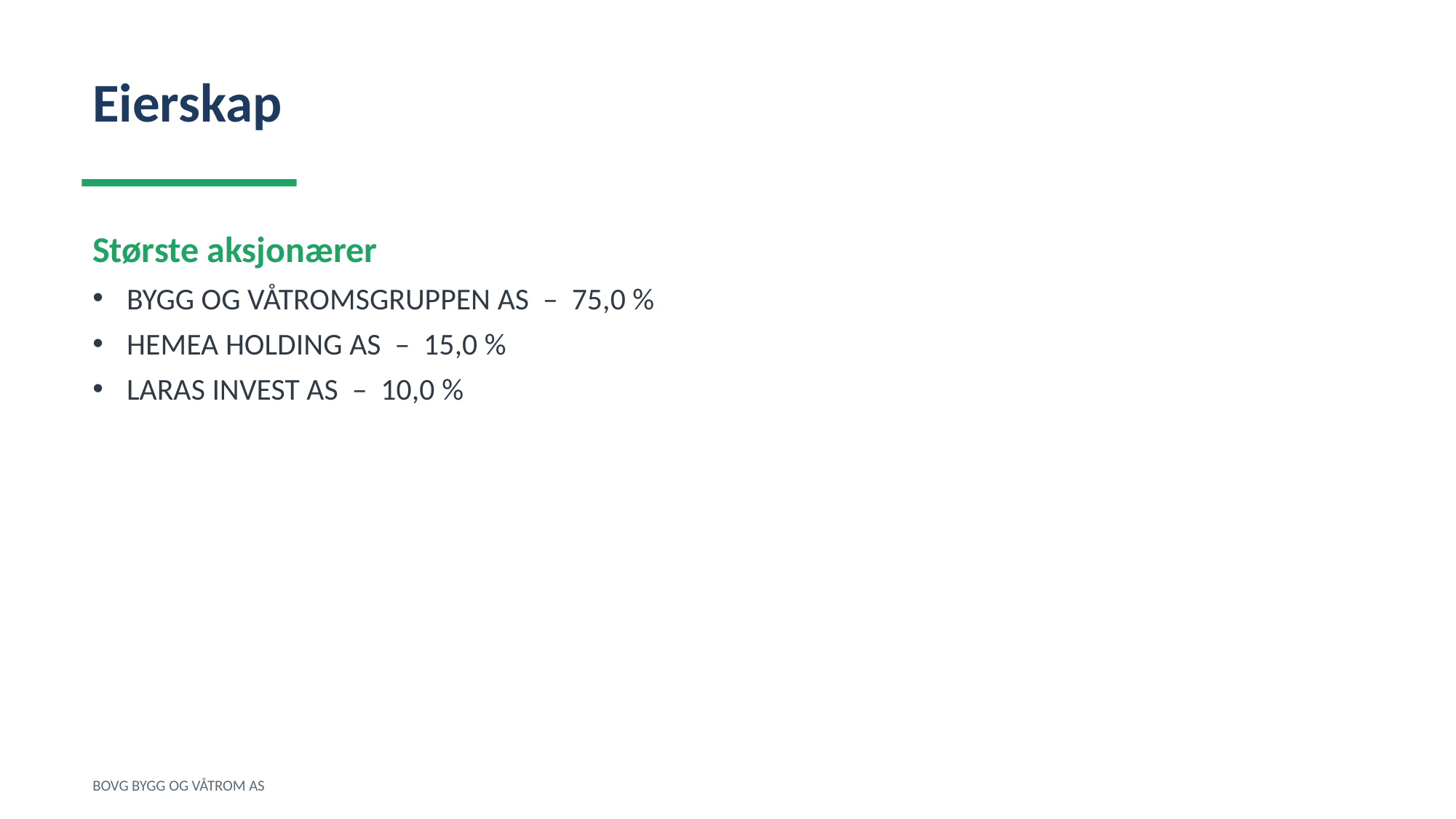

Eierskap

Største aksjonærer
BYGG OG VÅTROMSGRUPPEN AS  –  75,0 %
HEMEA HOLDING AS  –  15,0 %
LARAS INVEST AS  –  10,0 %
BOVG BYGG OG VÅTROM AS